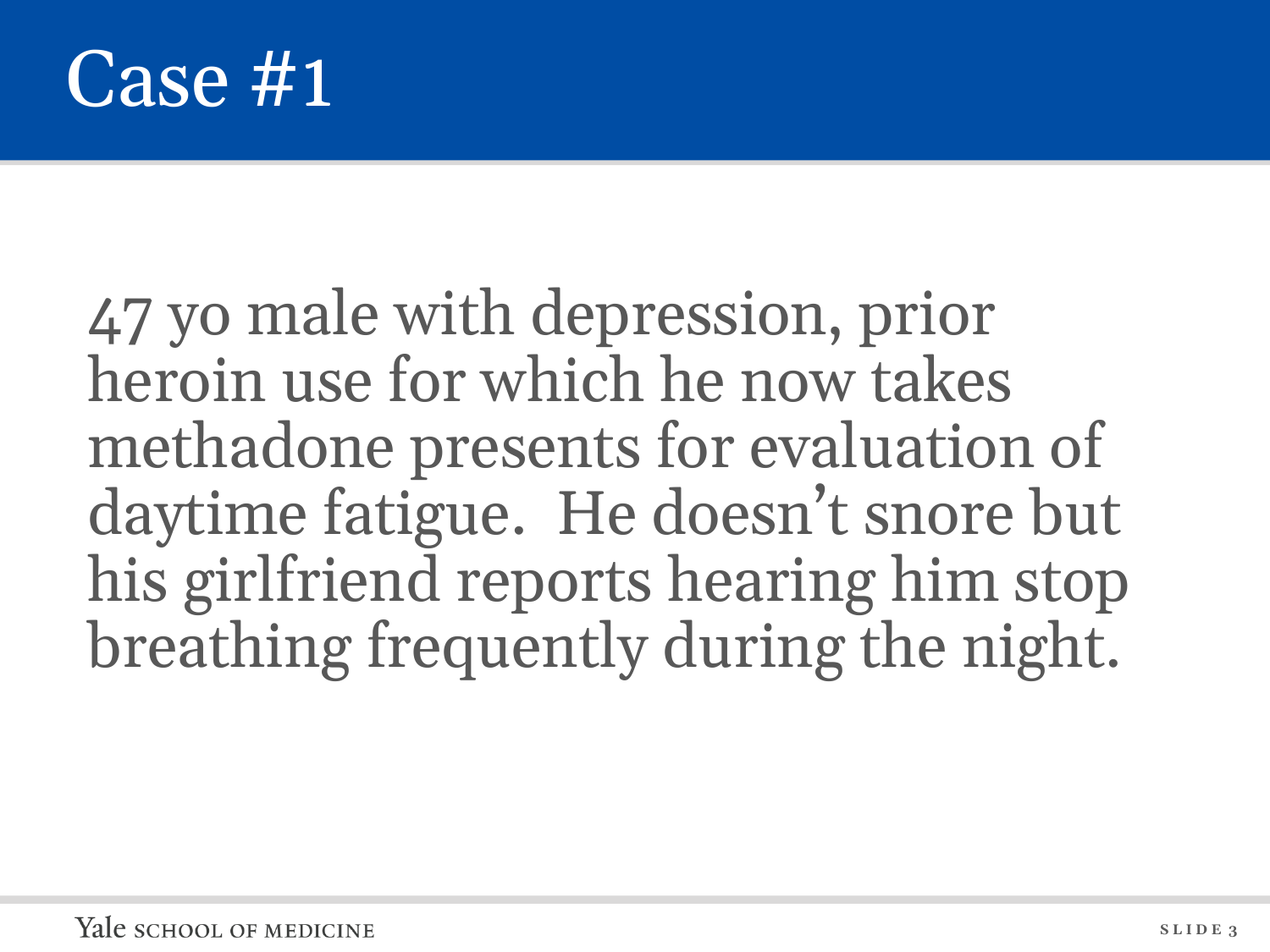

# Case #1
47 yo male with depression, prior heroin use for which he now takes methadone presents for evaluation of daytime fatigue.  He doesn’t snore but his girlfriend reports hearing him stop breathing frequently during the night.